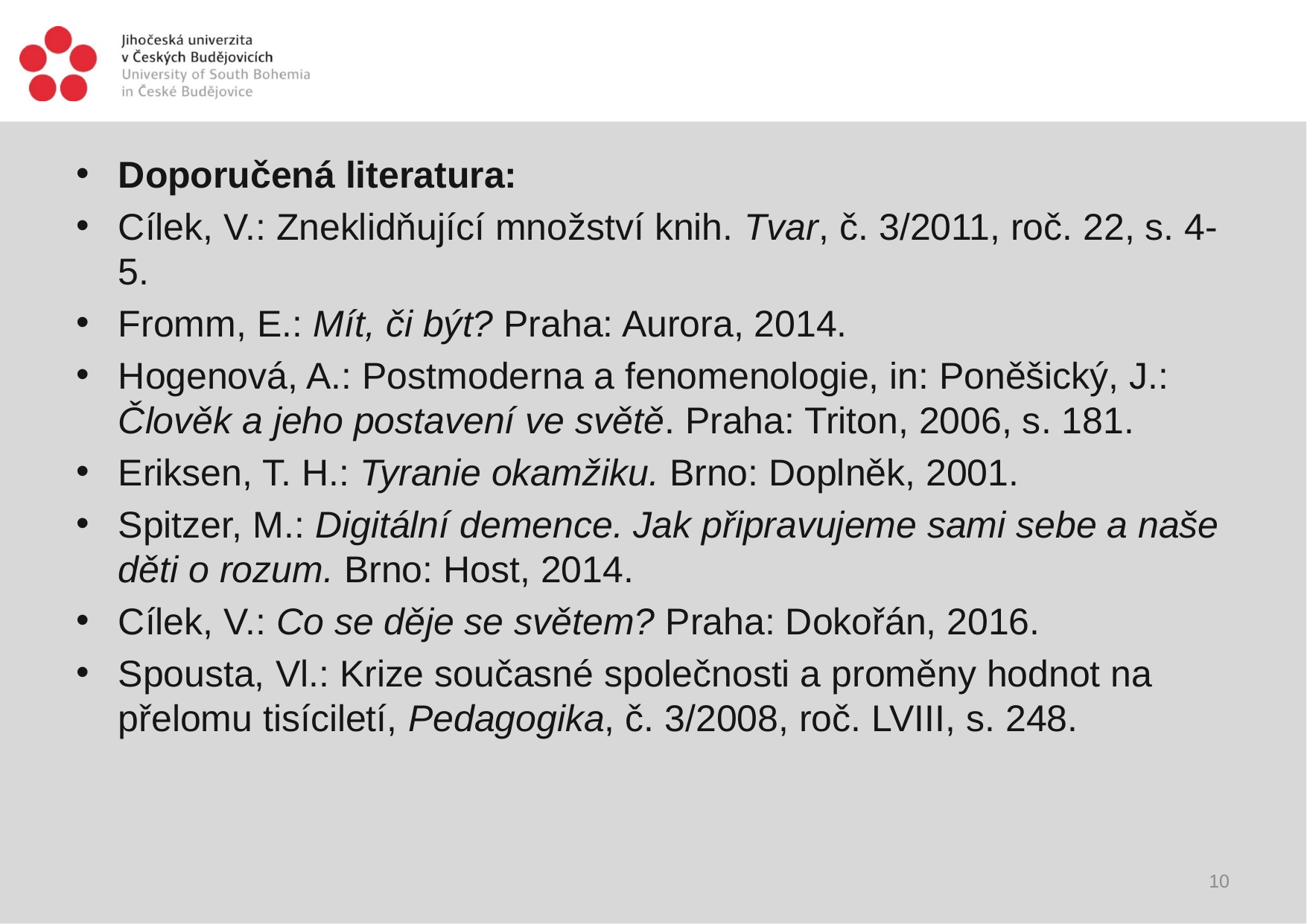

#
Doporučená literatura:
Cílek, V.: Zneklidňující množství knih. Tvar, č. 3/2011, roč. 22, s. 4-5.
Fromm, E.: Mít, či být? Praha: Aurora, 2014.
Hogenová, A.: Postmoderna a fenomenologie, in: Poněšický, J.: Člověk a jeho postavení ve světě. Praha: Triton, 2006, s. 181.
Eriksen, T. H.: Tyranie okamžiku. Brno: Doplněk, 2001.
Spitzer, M.: Digitální demence. Jak připravujeme sami sebe a naše děti o rozum. Brno: Host, 2014.
Cílek, V.: Co se děje se světem? Praha: Dokořán, 2016.
Spousta, Vl.: Krize současné společnosti a proměny hodnot na přelomu tisíciletí, Pedagogika, č. 3/2008, roč. LVIII, s. 248.

10